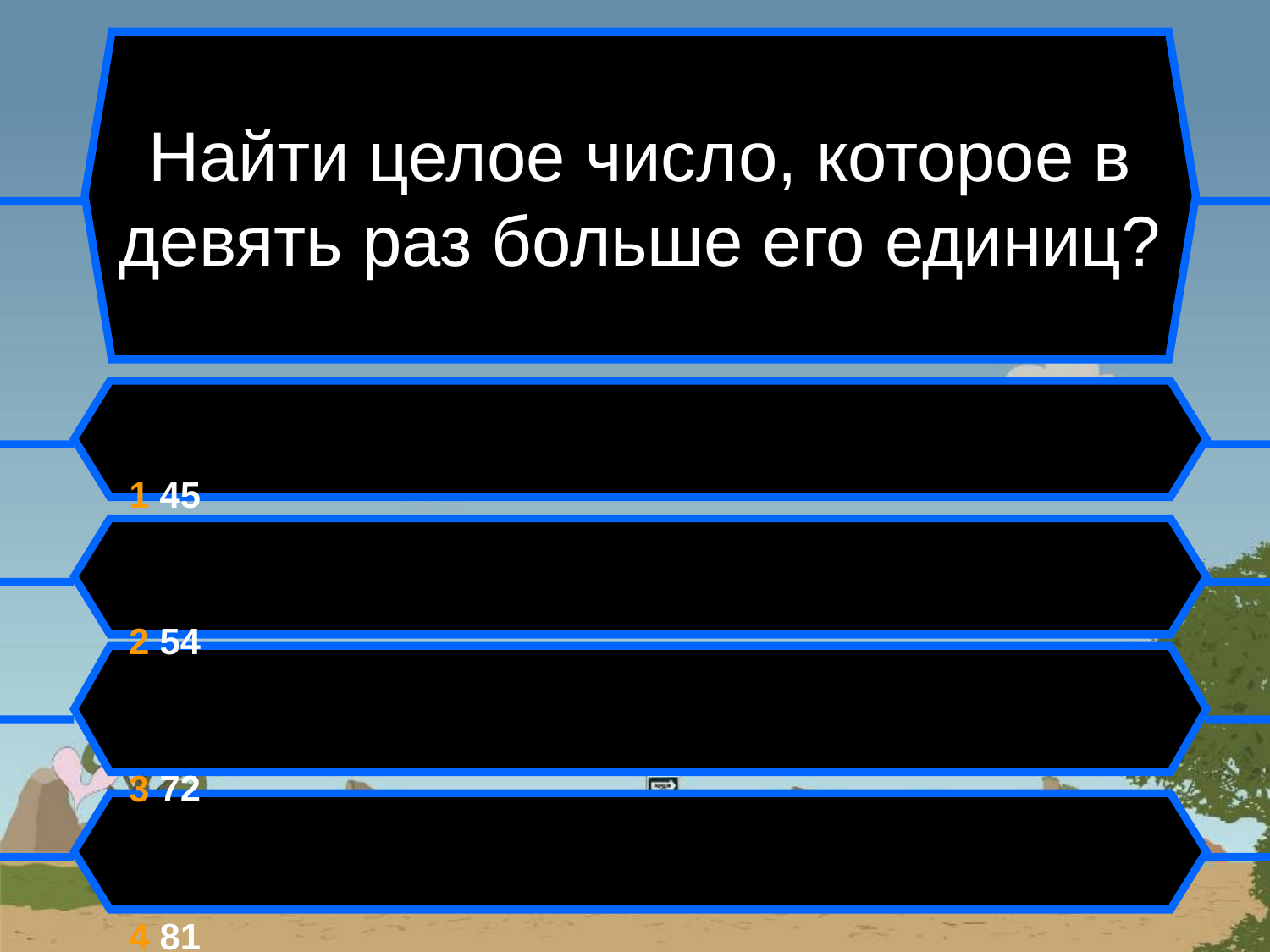

# Найти целое число, которое в девять раз больше его единиц?

1 45

2 54

3 72

4 81